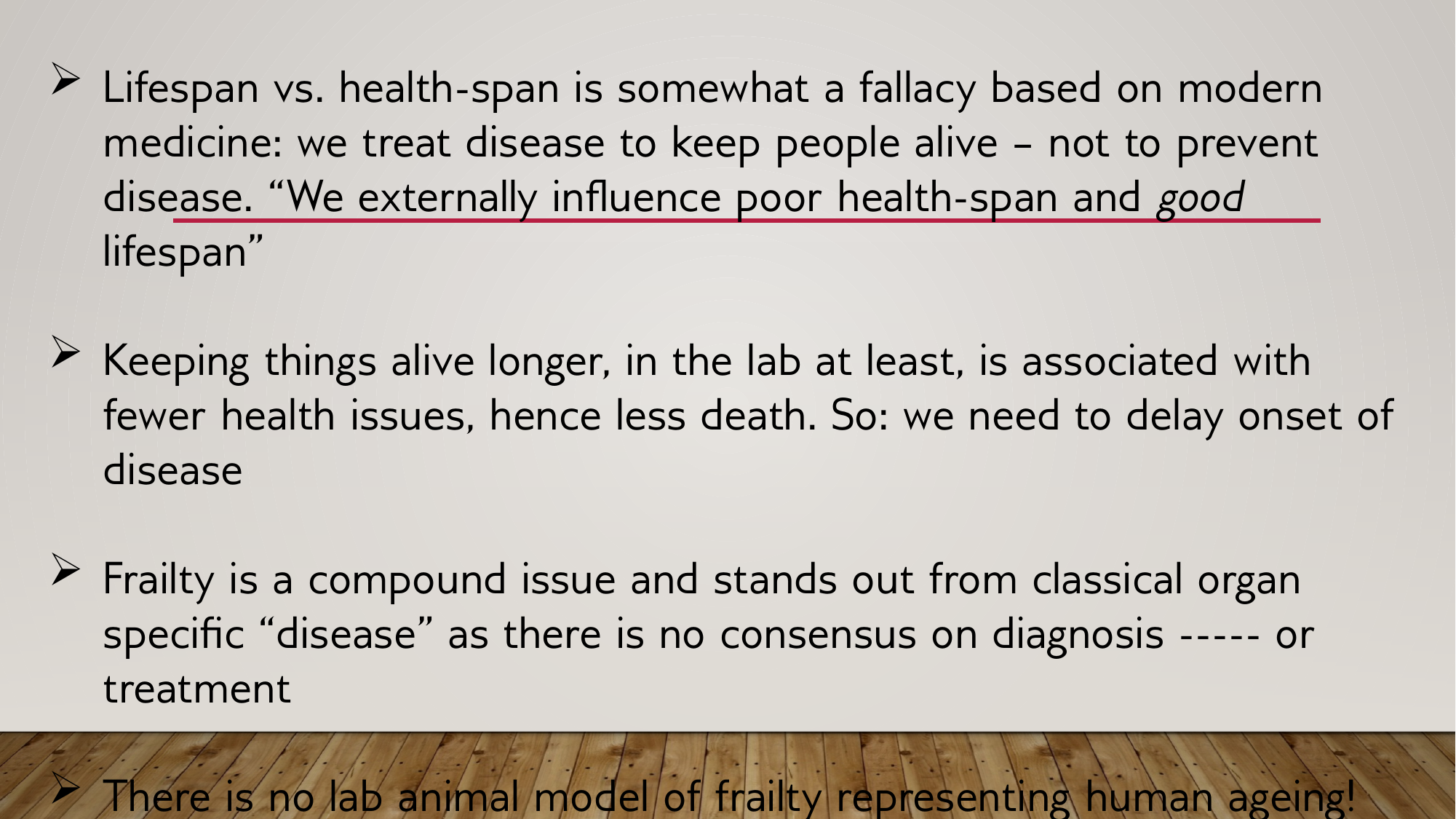

Lifespan vs. health-span is somewhat a fallacy based on modern medicine: we treat disease to keep people alive – not to prevent disease. “We externally influence poor health-span and good lifespan”

Keeping things alive longer, in the lab at least, is associated with fewer health issues, hence less death. So: we need to delay onset of disease

Frailty is a compound issue and stands out from classical organ specific “disease” as there is no consensus on diagnosis ----- or treatment

There is no lab animal model of frailty representing human ageing!